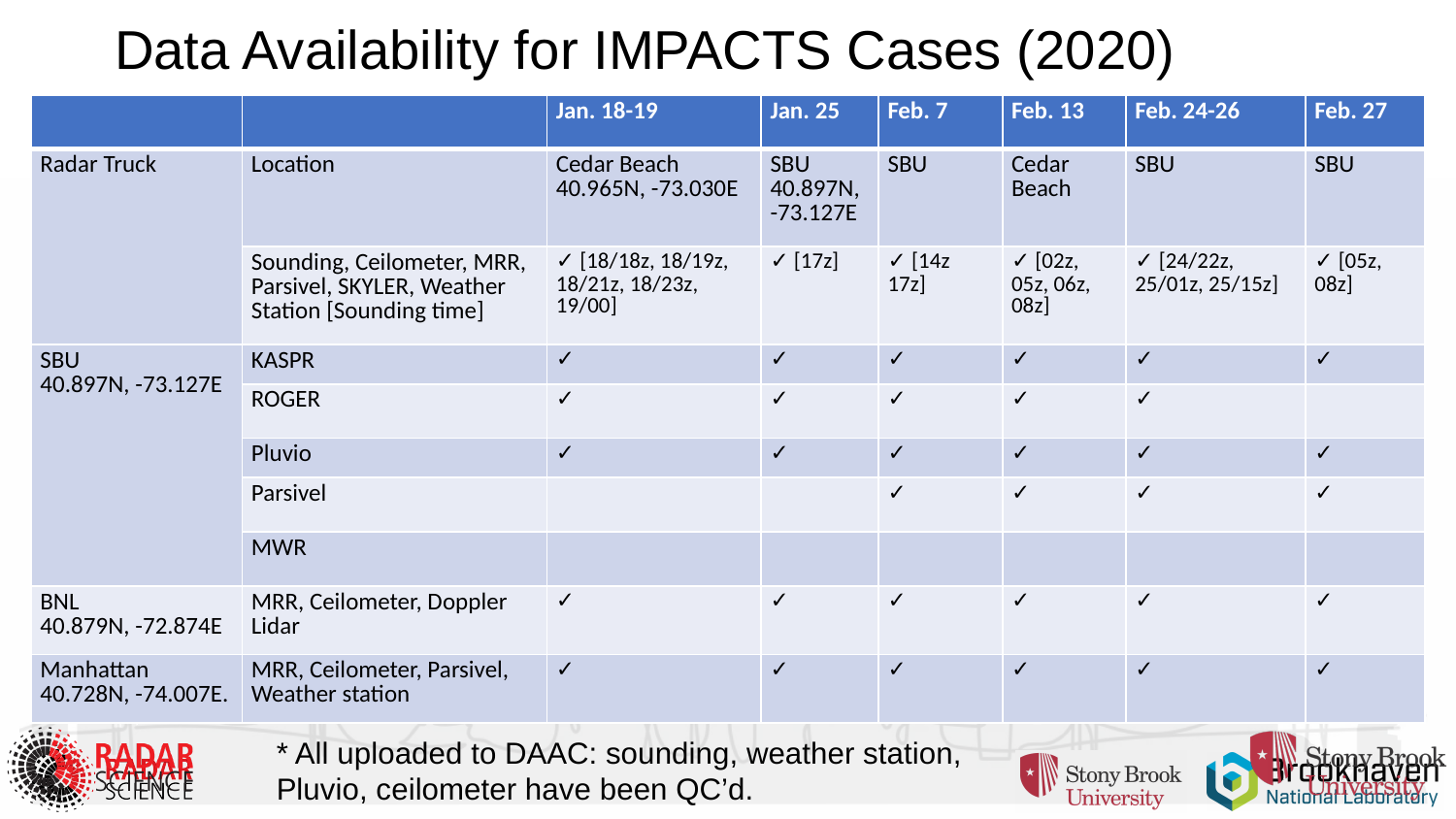

# Data Availability for IMPACTS Cases (2020)
|  |  | Jan. 18-19 | Jan. 25 | Feb. 7 | Feb. 13 | Feb. 24-26 | Feb. 27 |
| --- | --- | --- | --- | --- | --- | --- | --- |
| Radar Truck | Location | Cedar Beach 40.965N, -73.030E | SBU 40.897N, -73.127E | SBU | Cedar Beach | SBU | SBU |
|  | Sounding, Ceilometer, MRR, Parsivel, SKYLER, Weather Station [Sounding time] | ✓ [18/18z, 18/19z, 18/21z, 18/23z, 19/00] | ✓ [17z] | ✓ [14z 17z] | ✓ [02z, 05z, 06z, 08z] | ✓ [24/22z, 25/01z, 25/15z] | ✓ [05z, 08z] |
| SBU 40.897N, -73.127E | KASPR | ✓ | ✓ | ✓ | ✓ | ✓ | ✓ |
|  | ROGER | ✓ | ✓ | ✓ | ✓ | ✓ |  |
|  | Pluvio | ✓ | ✓ | ✓ | ✓ | ✓ | ✓ |
|  | Parsivel |  |  | ✓ | ✓ | ✓ | ✓ |
|  | MWR |  |  |  |  |  |  |
| BNL 40.879N, -72.874E | MRR, Ceilometer, Doppler Lidar | ✓ | ✓ | ✓ | ✓ | ✓ | ✓ |
| Manhattan 40.728N, -74.007E. | MRR, Ceilometer, Parsivel, Weather station | ✓ | ✓ | ✓ | ✓ | ✓ | ✓ |
* All uploaded to DAAC: sounding, weather station, Pluvio, ceilometer have been QC’d.